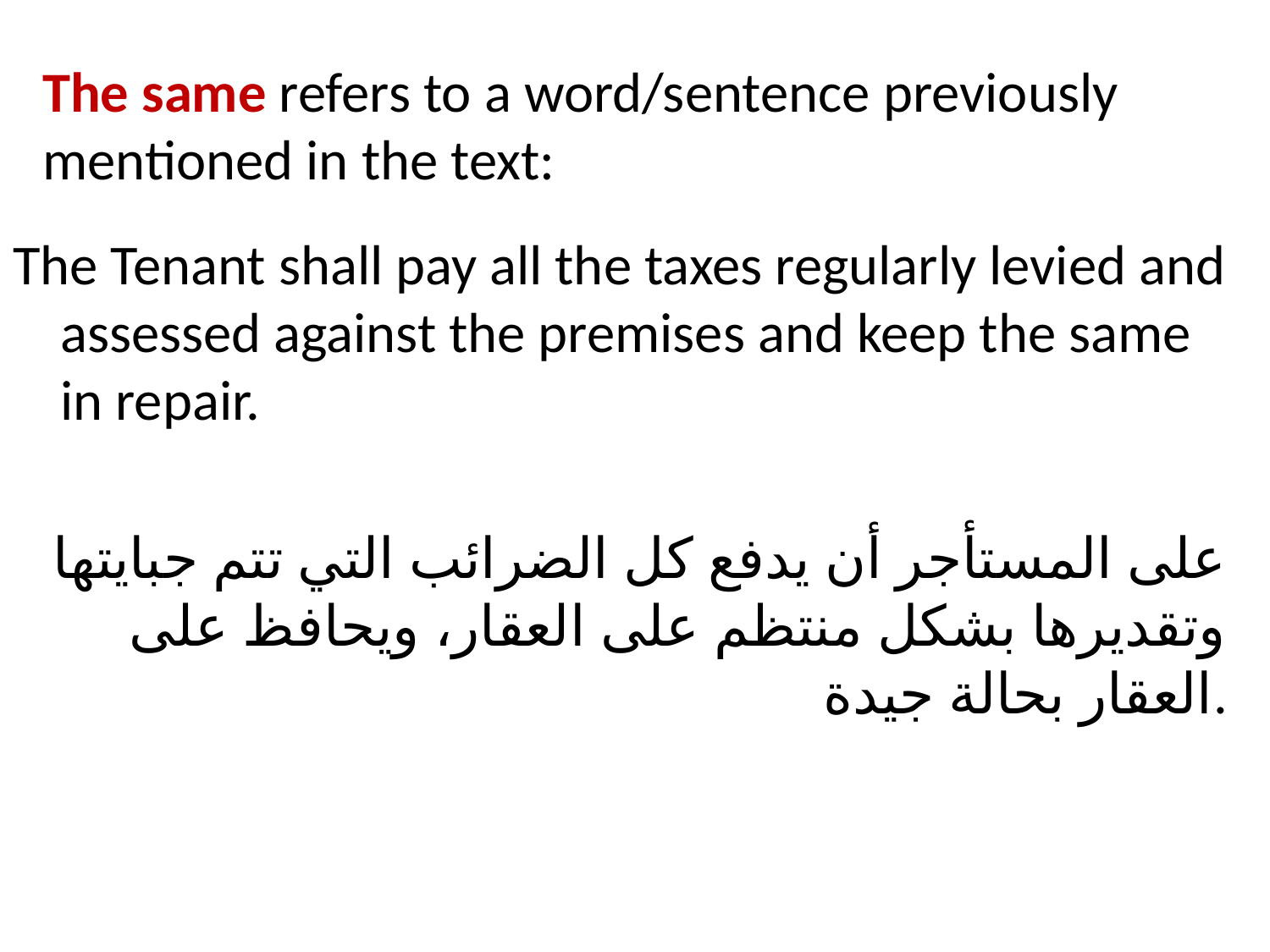

# The same refers to a word/sentence previously mentioned in the text:
The Tenant shall pay all the taxes regularly levied and assessed against the premises and keep the same in repair.

على المستأجر أن يدفع كل الضرائب التي تتم جبايتها وتقديرها بشكل منتظم على العقار، ويحافظ على العقار بحالة جيدة.